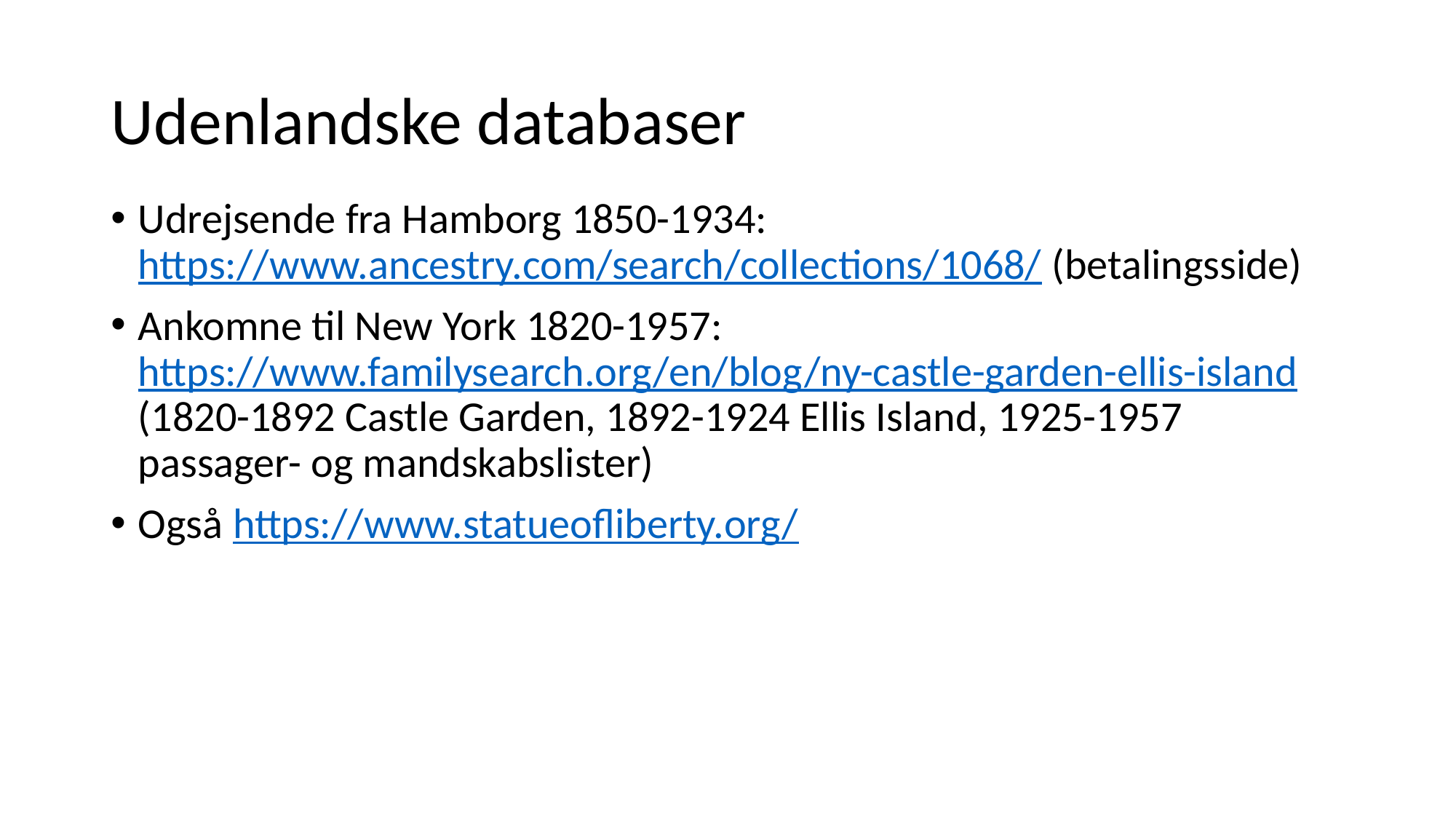

# Udenlandske databaser
Udrejsende fra Hamborg 1850-1934: https://www.ancestry.com/search/collections/1068/ (betalingsside)
Ankomne til New York 1820-1957: https://www.familysearch.org/en/blog/ny-castle-garden-ellis-island (1820-1892 Castle Garden, 1892-1924 Ellis Island, 1925-1957 passager- og mandskabslister)
Også https://www.statueofliberty.org/